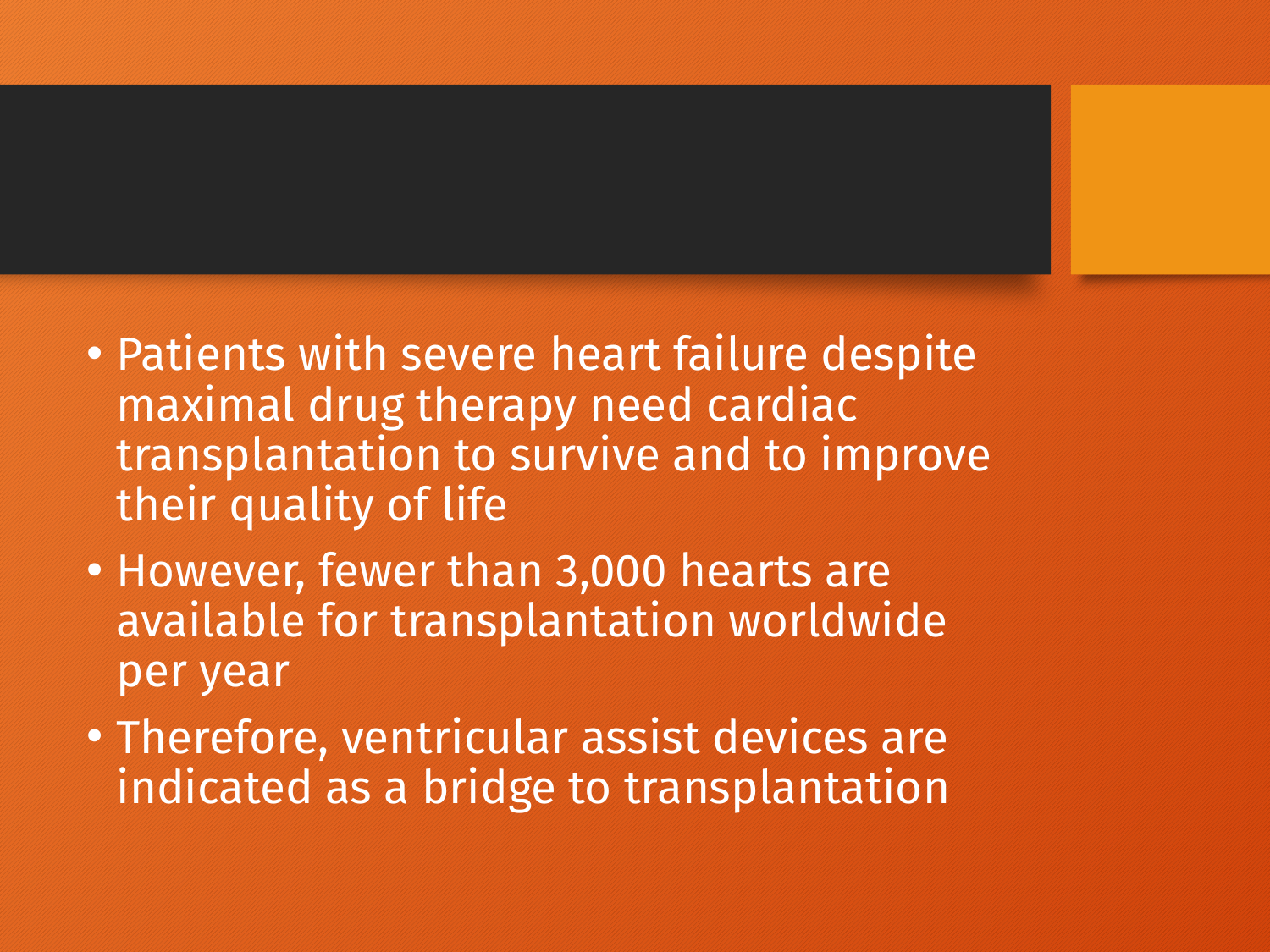

#
Patients with severe heart failure despite maximal drug therapy need cardiac transplantation to survive and to improve their quality of life
However, fewer than 3,000 hearts are available for transplantation worldwide per year
Therefore, ventricular assist devices are indicated as a bridge to transplantation